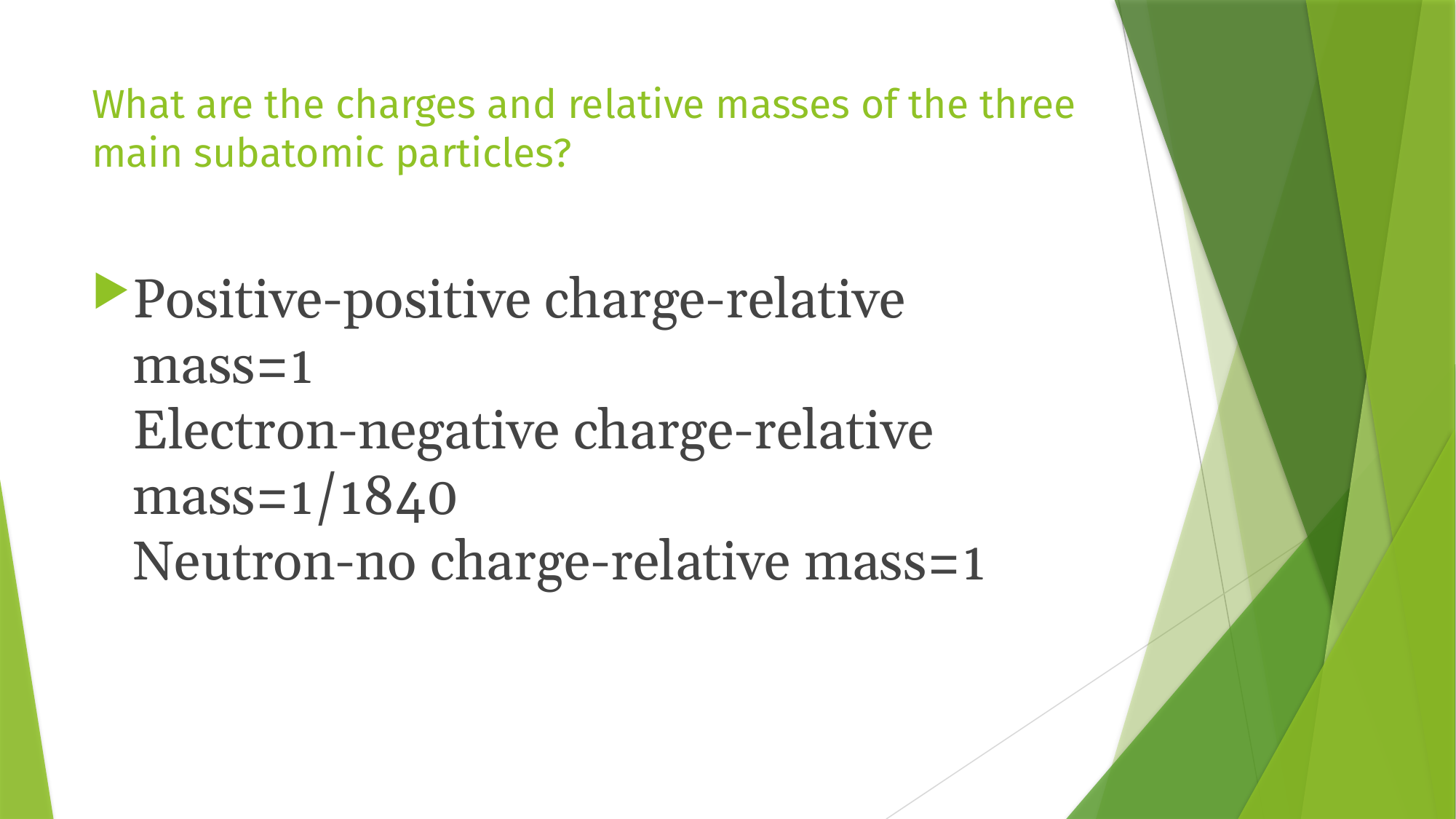

# What are the charges and relative masses of the three main subatomic particles?
Positive-positive charge-relative mass=1
Electron-negative charge-relative mass=1/1840
Neutron-no charge-relative mass=1